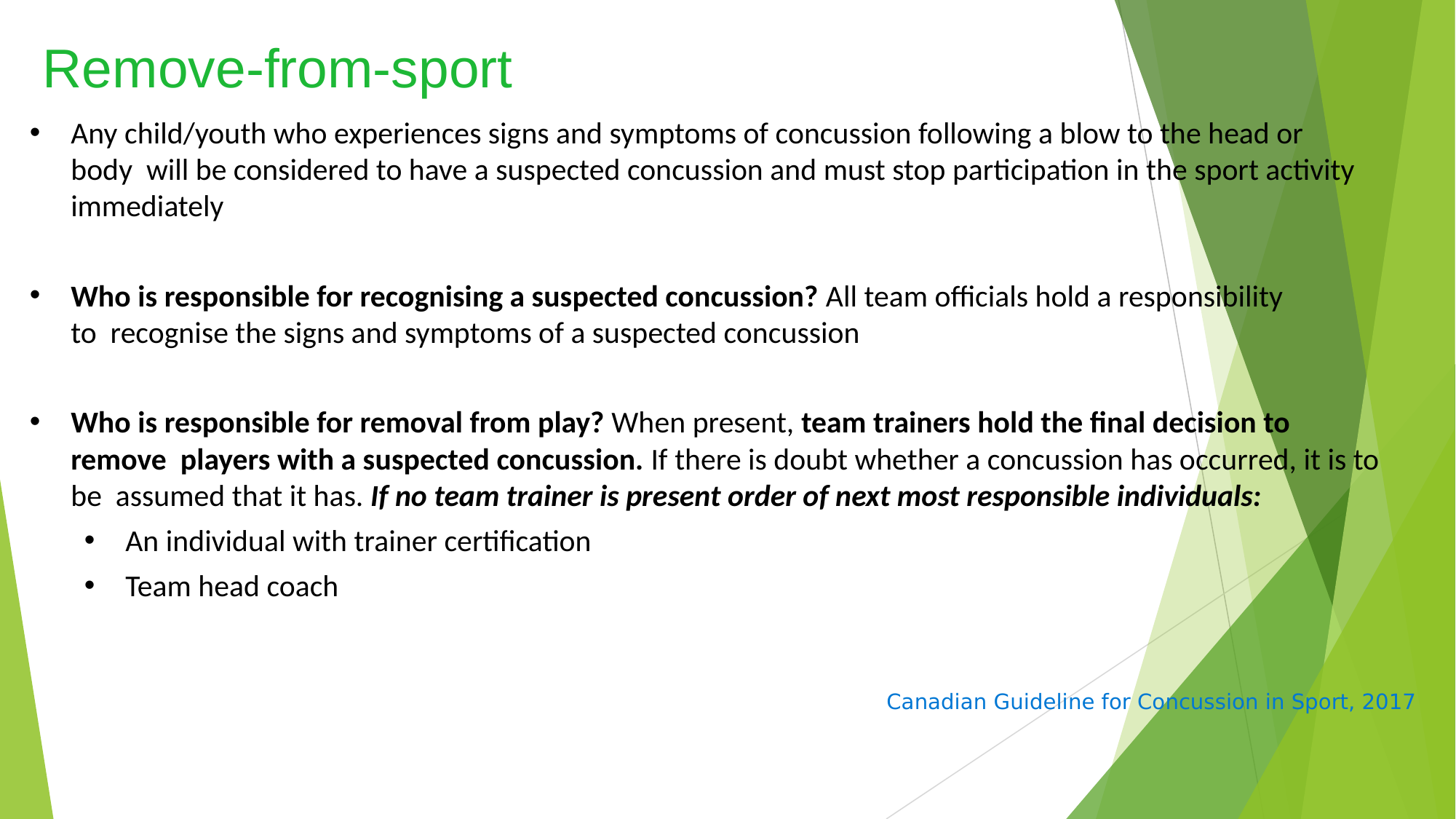

# Remove-from-sport
Any child/youth who experiences signs and symptoms of concussion following a blow to the head or body  will be considered to have a suspected concussion and must stop participation in the sport activity  immediately

Who is responsible for recognising a suspected concussion? All team officials hold a responsibility to  recognise the signs and symptoms of a suspected concussion

Who is responsible for removal from play? When present, team trainers hold the final decision to remove  players with a suspected concussion. If there is doubt whether a concussion has occurred, it is to be  assumed that it has. If no team trainer is present order of next most responsible individuals:
An individual with trainer certification
Team head coach
Canadian Guideline for Concussion in Sport, 2017